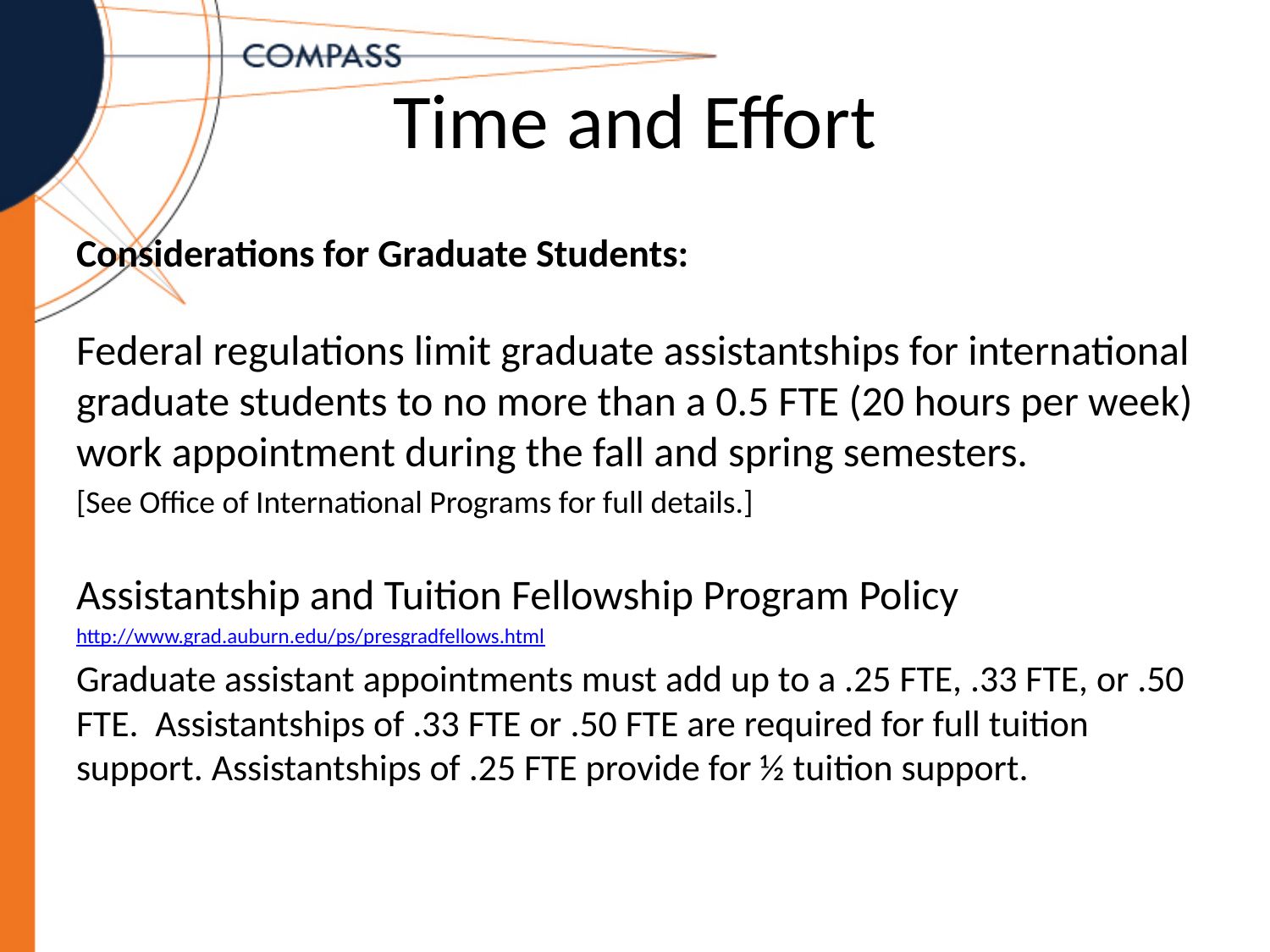

# Time and Effort
Considerations for Graduate Students:

Federal regulations limit graduate assistantships for international graduate students to no more than a 0.5 FTE (20 hours per week) work appointment during the fall and spring semesters.
[See Office of International Programs for full details.]

Assistantship and Tuition Fellowship Program Policy
http://www.grad.auburn.edu/ps/presgradfellows.html
Graduate assistant appointments must add up to a .25 FTE, .33 FTE, or .50 FTE.  Assistantships of .33 FTE or .50 FTE are required for full tuition support. Assistantships of .25 FTE provide for ½ tuition support.